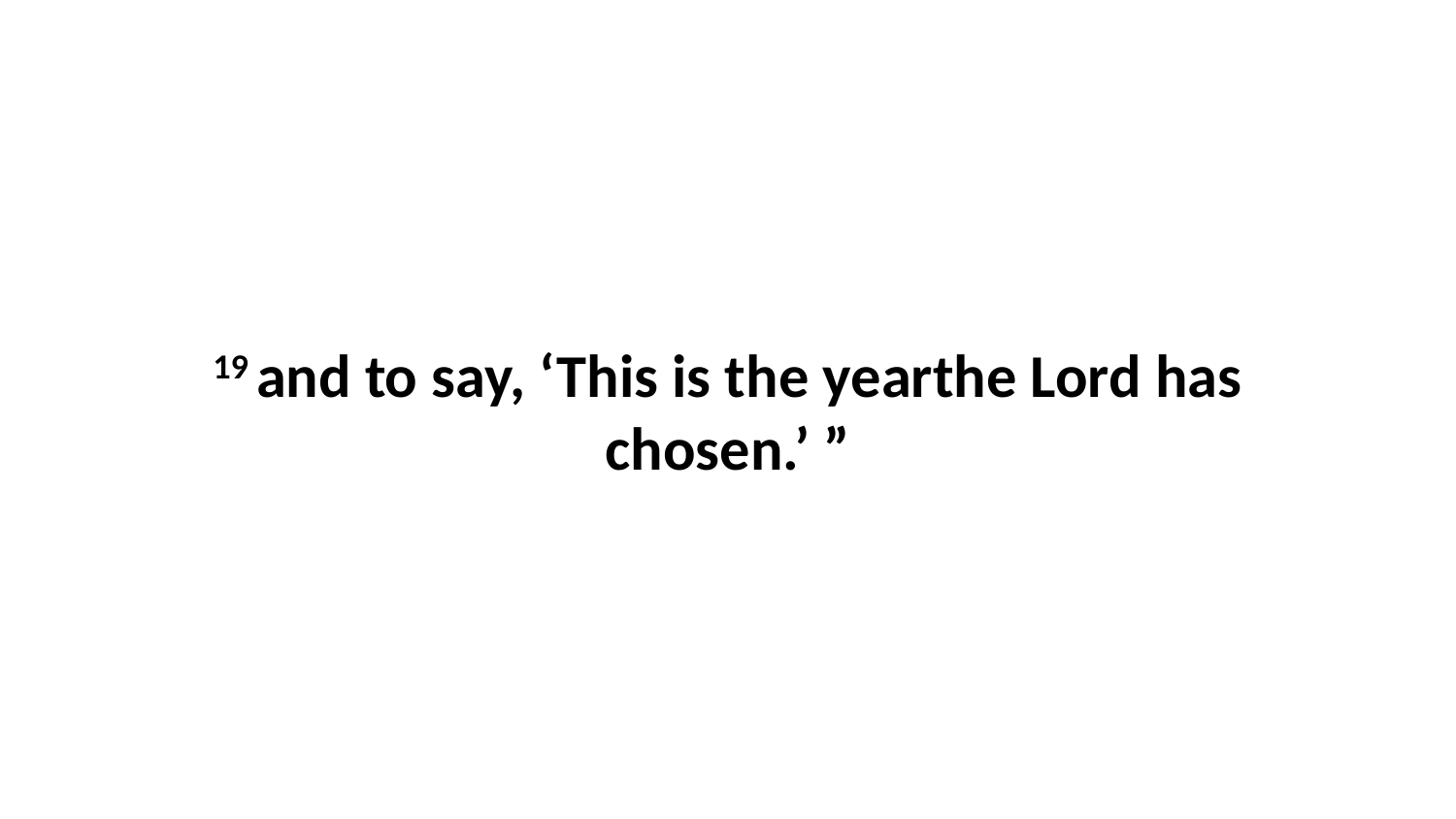

19 and to say, ‘This is the yearthe Lord has chosen.’ ”